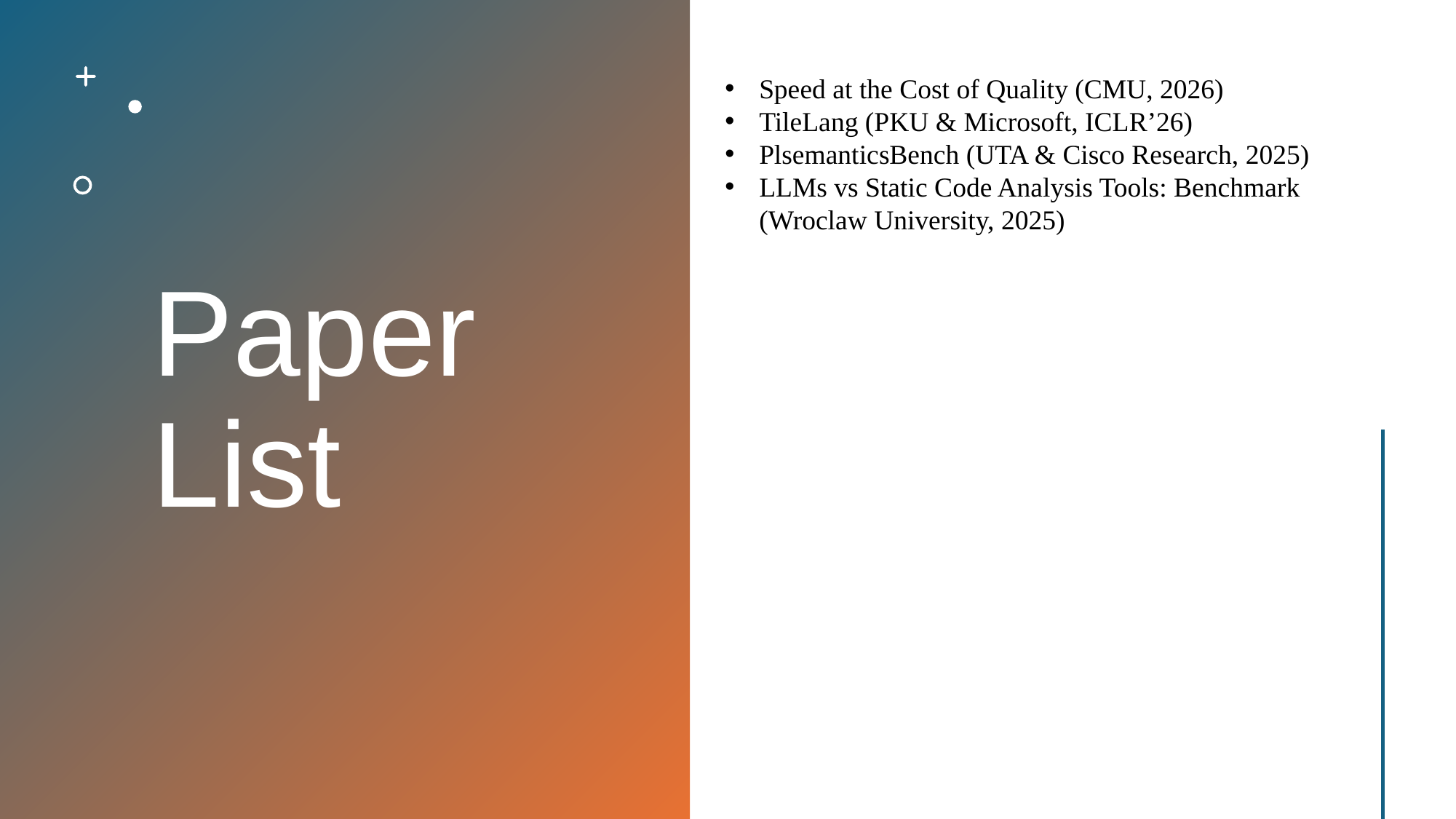

# Paper List

Speed at the Cost of Quality (CMU, 2026)
TileLang (PKU & Microsoft, ICLR’26)
PlsemanticsBench (UTA & Cisco Research, 2025)
LLMs vs Static Code Analysis Tools: Benchmark (Wroclaw University, 2025)